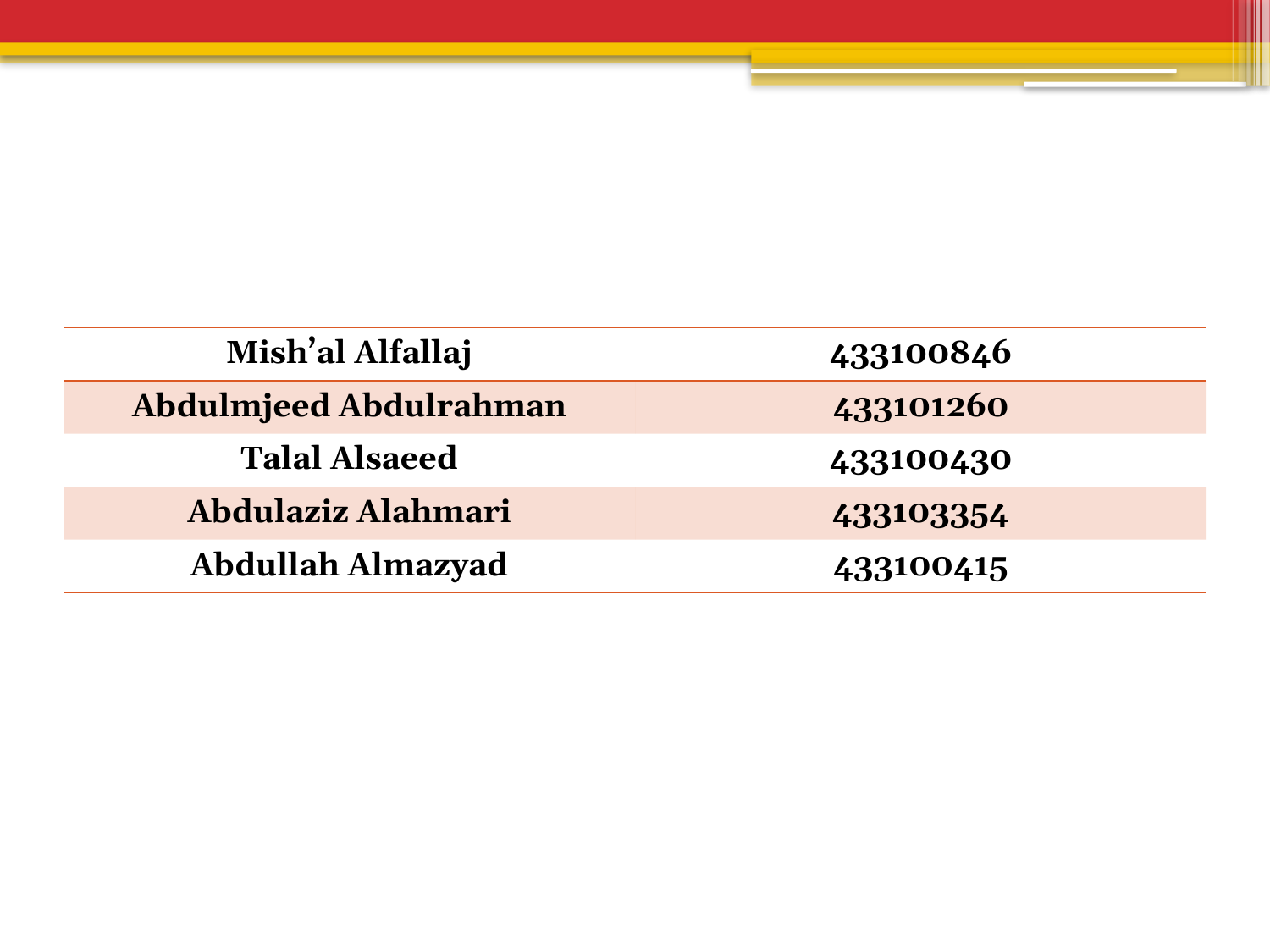

| Mish’al Alfallaj | 433100846 |
| --- | --- |
| Abdulmjeed Abdulrahman | 433101260 |
| Talal Alsaeed | 433100430 |
| Abdulaziz Alahmari | 433103354 |
| Abdullah Almazyad | 433100415 |